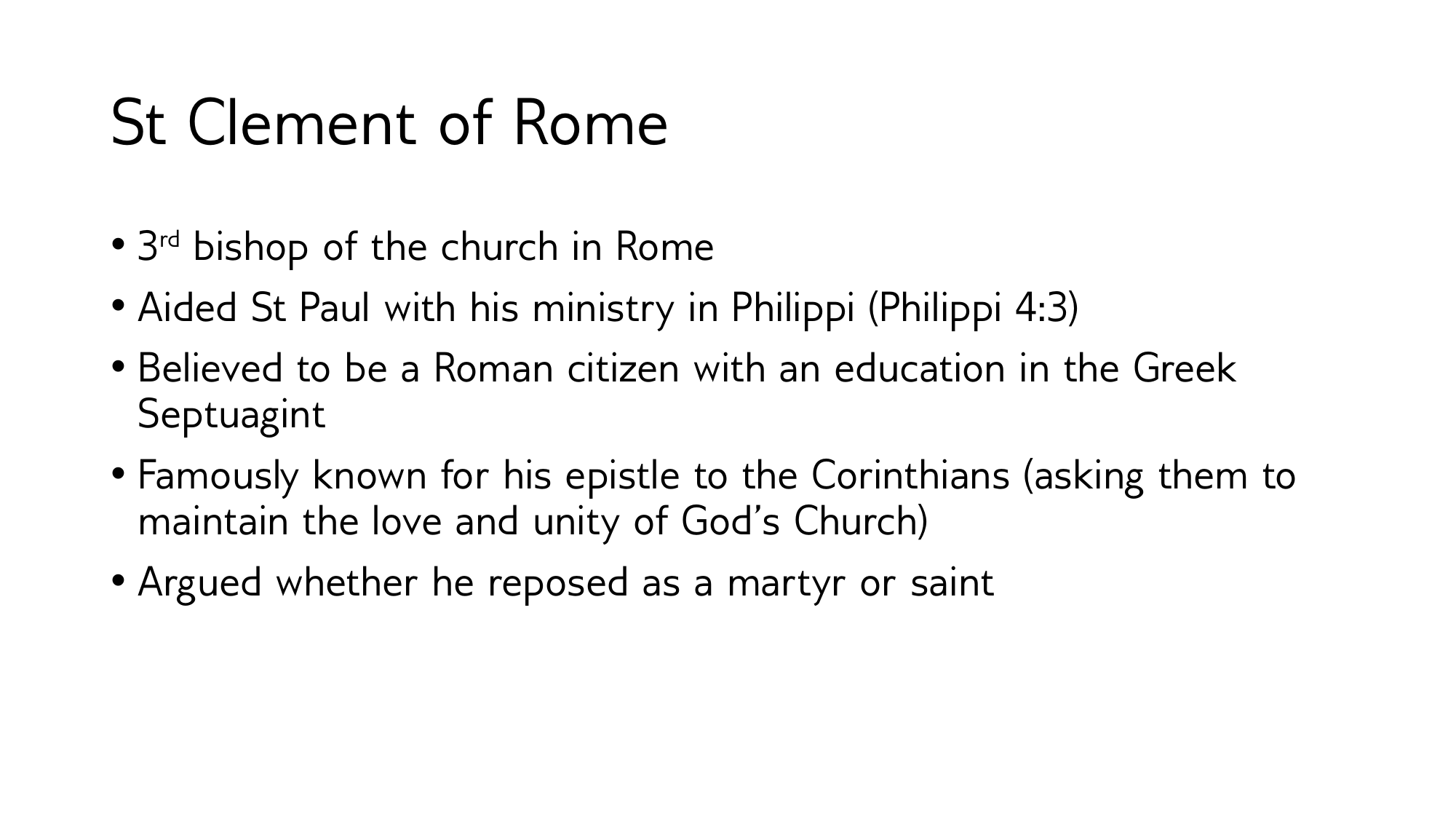

# St Clement of Rome
3rd bishop of the church in Rome
Aided St Paul with his ministry in Philippi (Philippi 4:3)
Believed to be a Roman citizen with an education in the Greek Septuagint
Famously known for his epistle to the Corinthians (asking them to maintain the love and unity of God’s Church)
Argued whether he reposed as a martyr or saint